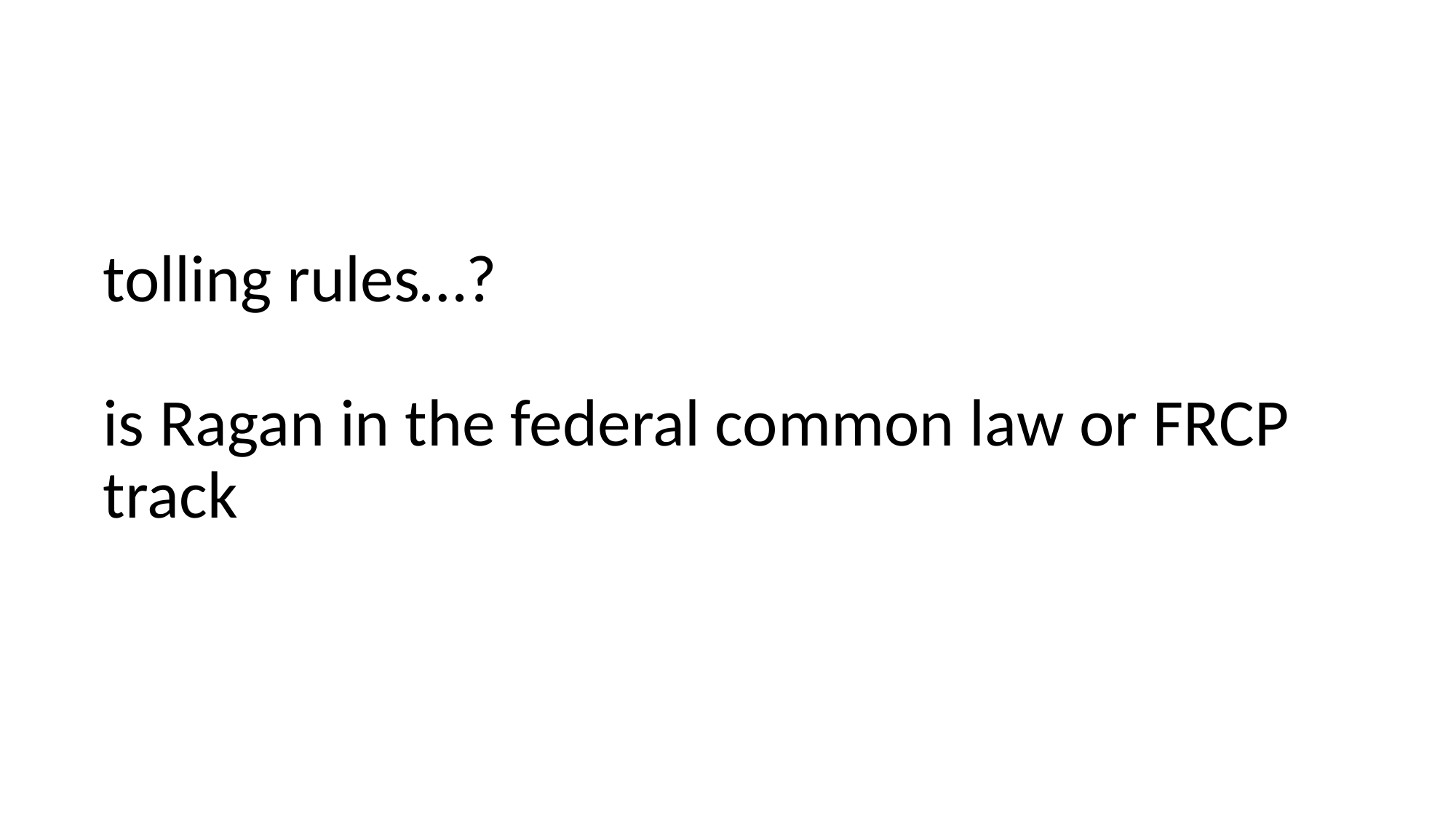

# tolling rules…? is Ragan in the federal common law or FRCP track